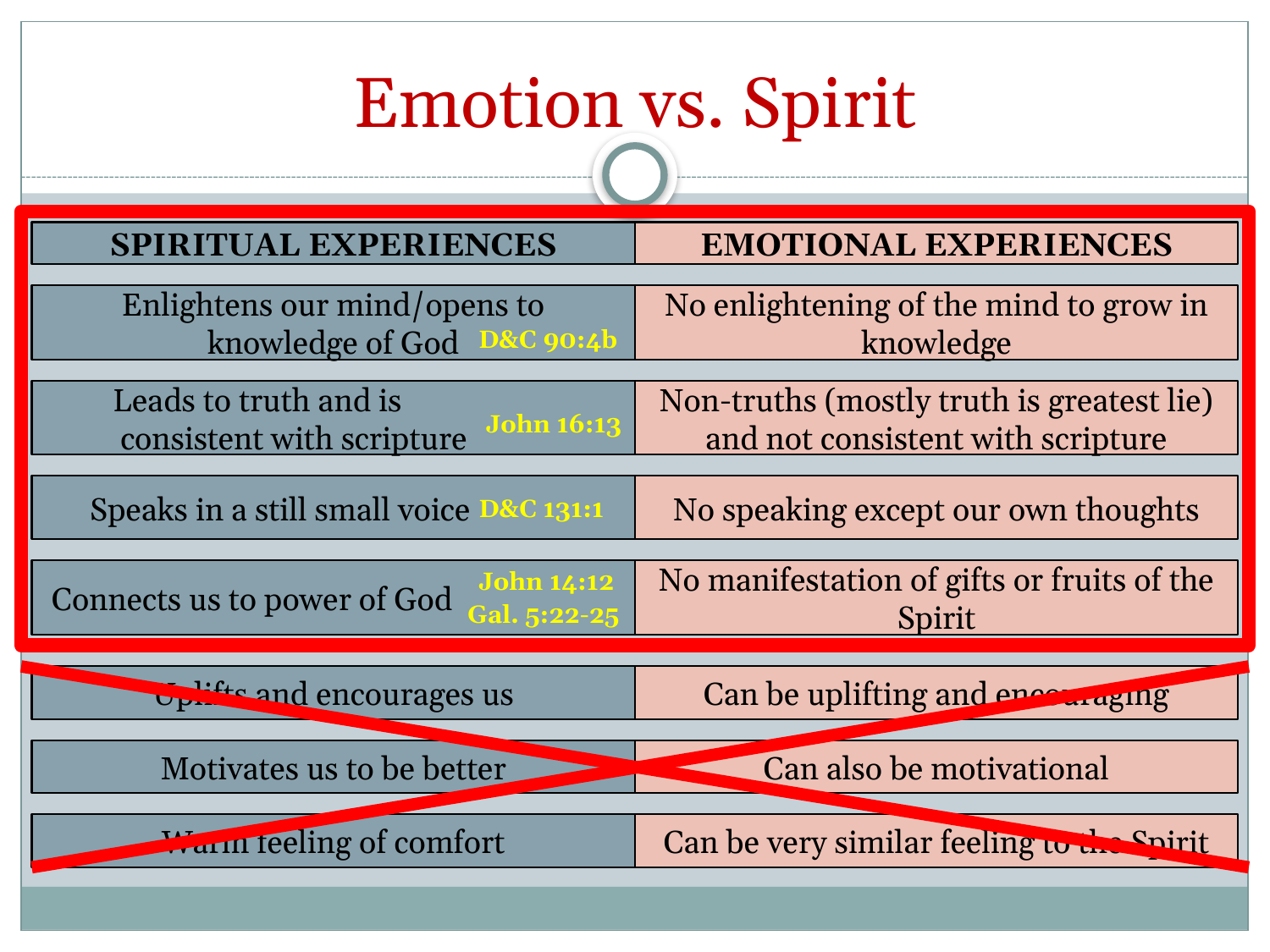

Emotion vs. Spirit

SPIRITUAL EXPERIENCES
EMOTIONAL EXPERIENCES
Enlightens our mind/opens to knowledge of God
No enlightening of the mind to grow in knowledge
D&C 90:4b
         Leads to truth and is
          consistent with scripture
Non-truths (mostly truth is greatest lie) and not consistent with scripture
John 16:13
      Speaks in a still small voice
No speaking except our own thoughts
D&C 131:1
John 14:12
 Connects us to power of God
No manifestation of gifts or fruits of the Spirit
Gal. 5:22-25
Uplifts and encourages us
Can be uplifting and encouraging
Motivates us to be better
Can also be motivational
Warm feeling of comfort
Can be very similar feeling to the Spirit